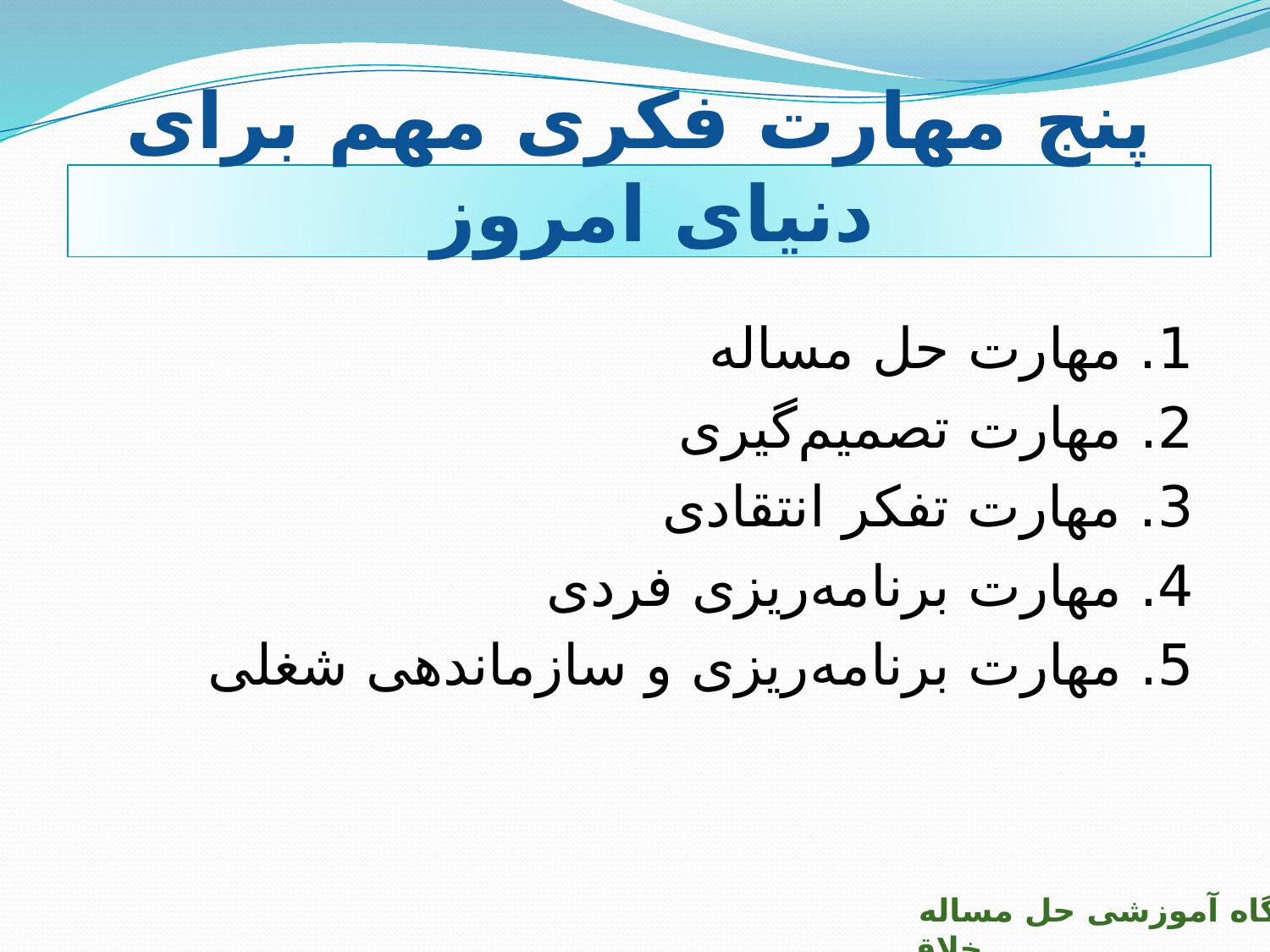

پنج مهارت فکری مهم برای دنیای امروز
1. مهارت حل مساله
2. مهارت تصمیم‌گیری
3. مهارت تفکر انتقادی
4. مهارت برنامه‌ریزی فردی
5. مهارت برنامه‌ریزی و سازماندهی شغلی

کارگاه آموزشی حل مساله  خلاق